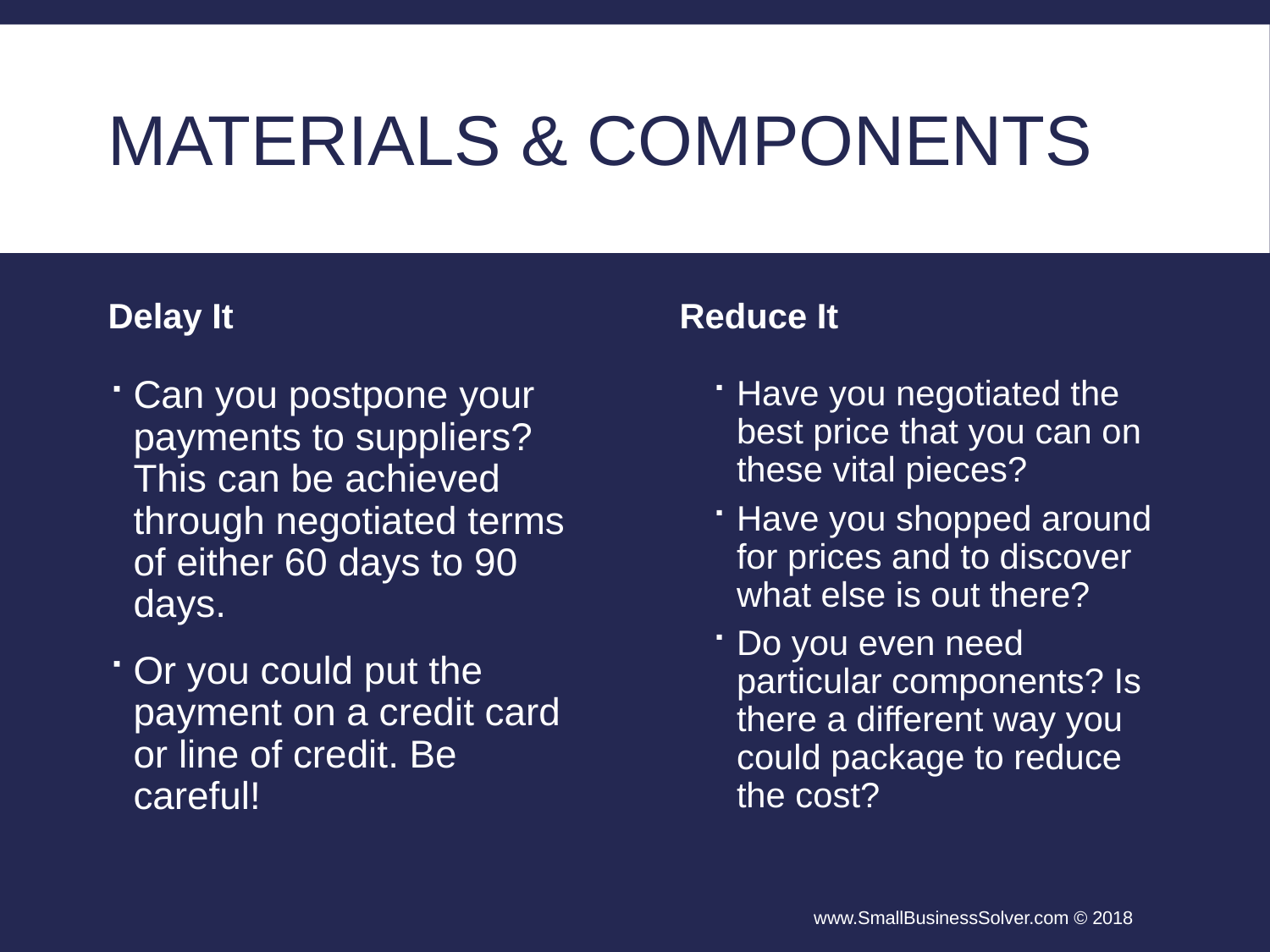

# Materials & Components
Delay It
Reduce It
Have you negotiated the best price that you can on these vital pieces?
Have you shopped around for prices and to discover what else is out there?
Do you even need particular components? Is there a different way you could package to reduce the cost?
Can you postpone your payments to suppliers? This can be achieved through negotiated terms of either 60 days to 90 days.
Or you could put the payment on a credit card or line of credit. Be careful!

www.SmallBusinessSolver.com © 2018